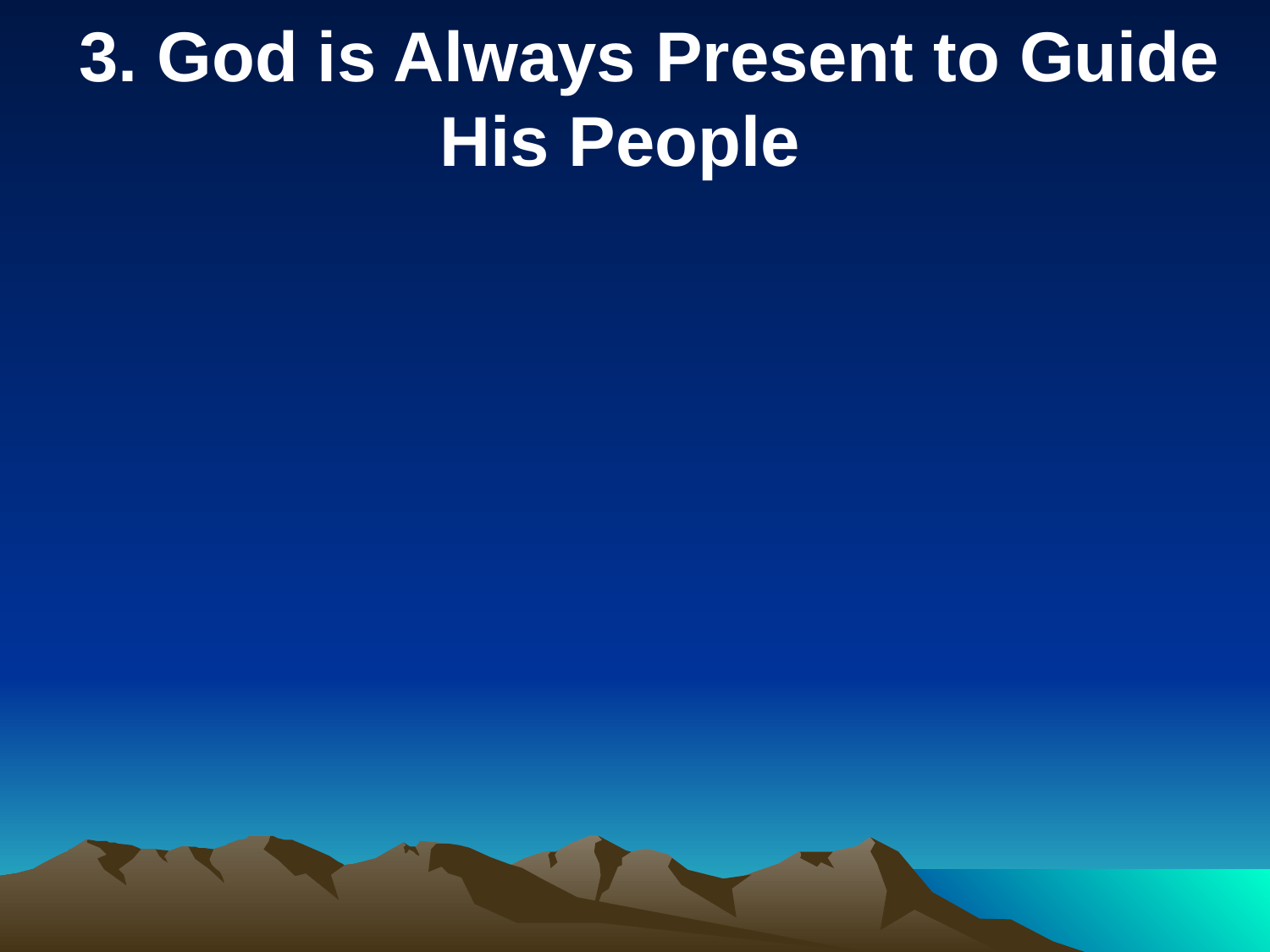

3. God is Always Present to Guide His People